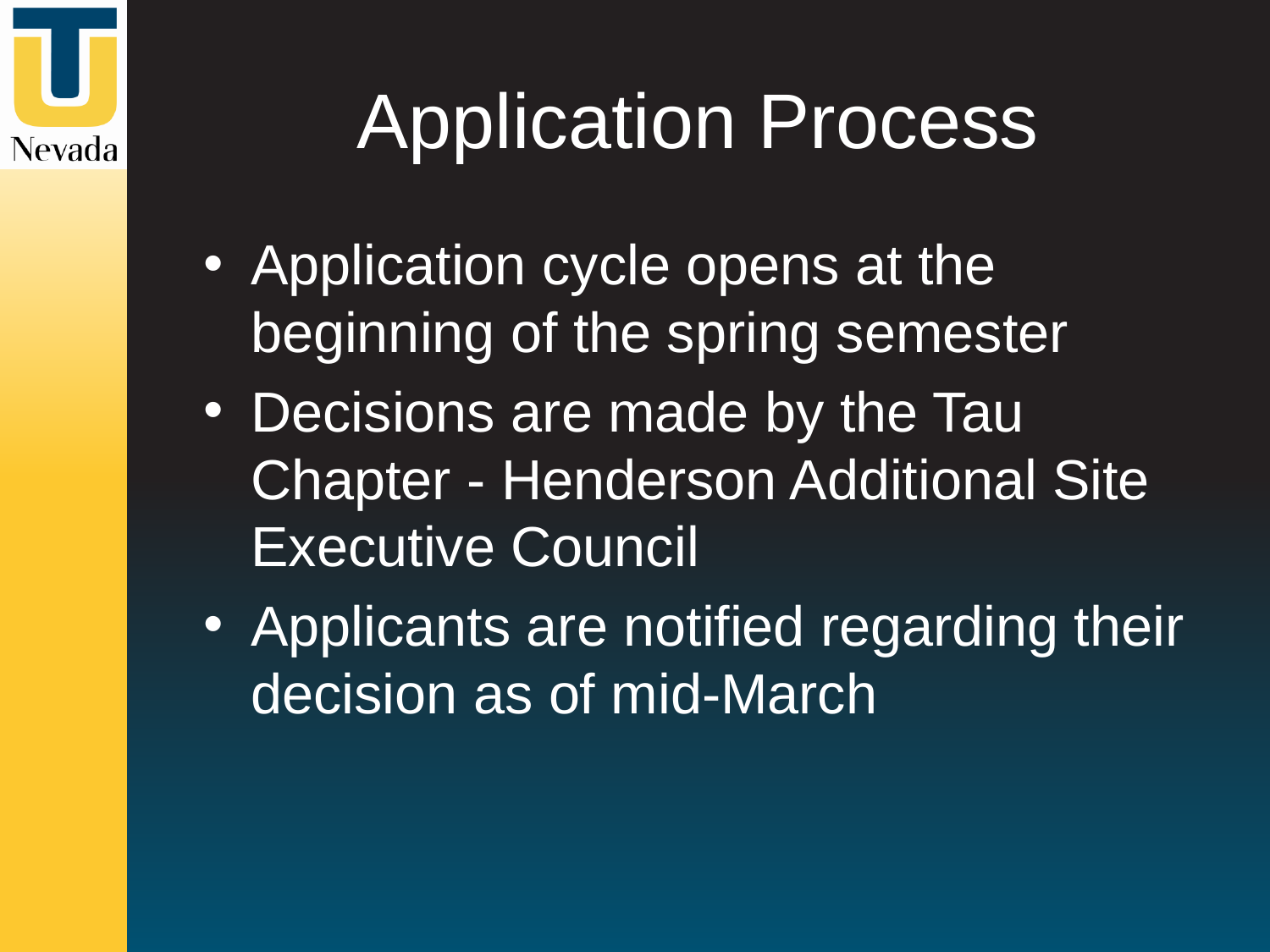

# Application Process
Application cycle opens at the beginning of the spring semester
Decisions are made by the Tau Chapter - Henderson Additional Site Executive Council
Applicants are notified regarding their decision as of mid-March